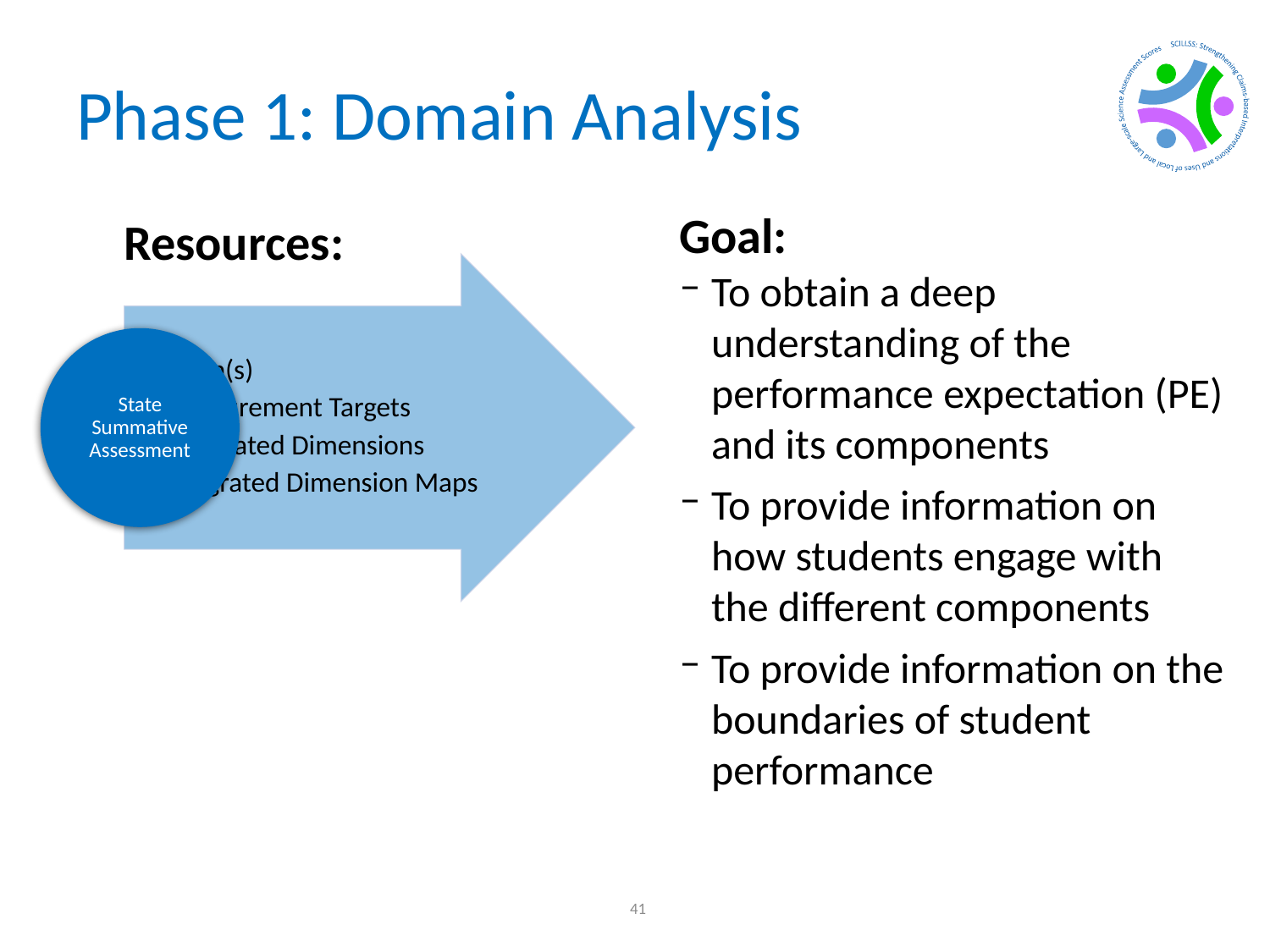

# Phase 1: Domain Analysis
Resources:
Goal:
To obtain a deep understanding of the performance expectation (PE) and its components
To provide information on how students engage with the different components
To provide information on the boundaries of student performance
Claim(s)
Measurement Targets
Elaborated Dimensions
Integrated Dimension Maps
State Summative Assessment